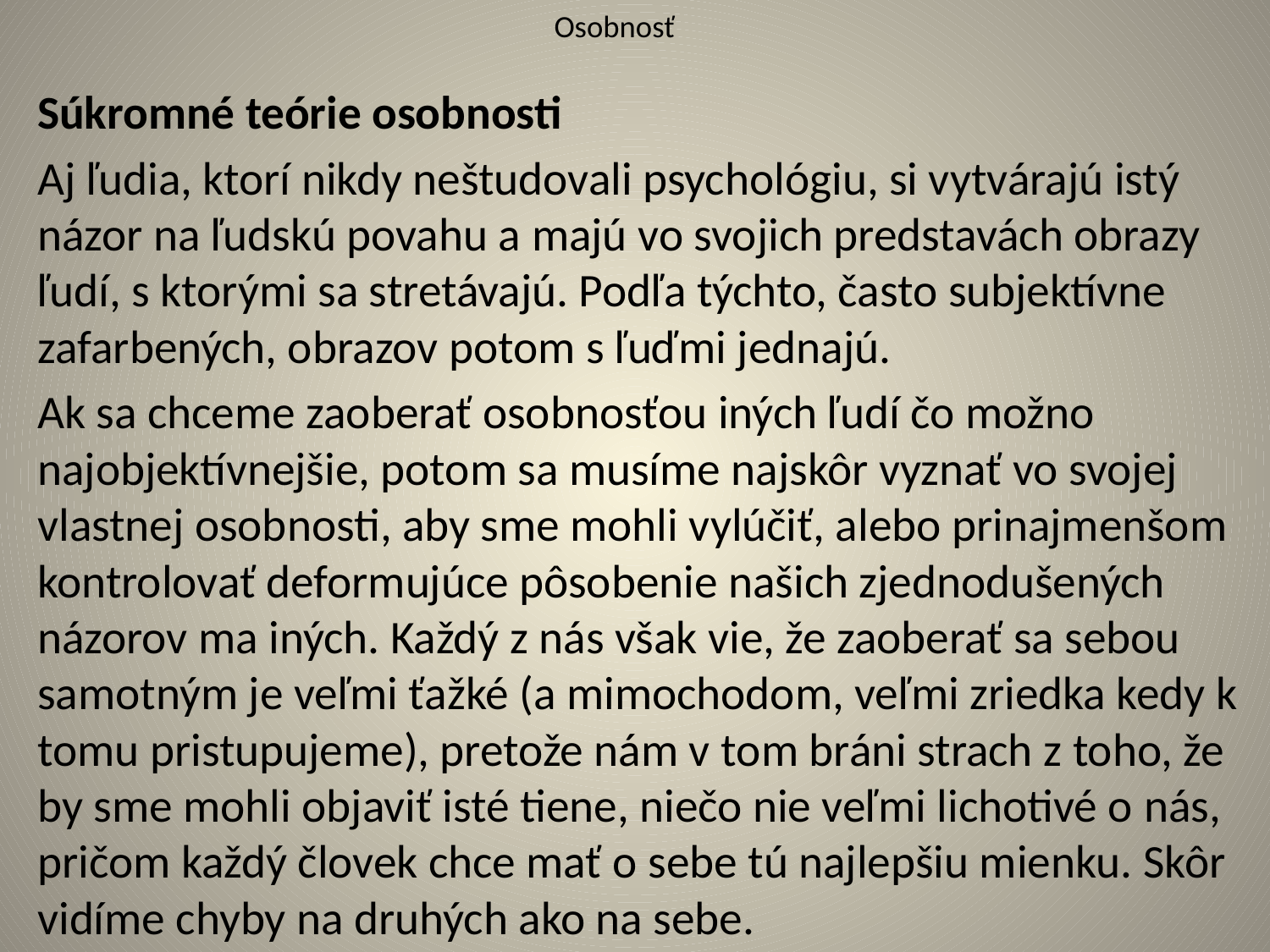

# Osobnosť
Súkromné teórie osobnosti
Aj ľudia, ktorí nikdy neštudovali psychológiu, si vytvárajú istý názor na ľudskú povahu a majú vo svojich predstavách obrazy ľudí, s ktorými sa stretávajú. Podľa týchto, často subjektívne zafarbených, obrazov potom s ľuďmi jednajú.
Ak sa chceme zaoberať osobnosťou iných ľudí čo možno najobjektívnejšie, potom sa musíme najskôr vyznať vo svojej vlastnej osobnosti, aby sme mohli vylúčiť, alebo prinajmenšom kontrolovať deformujúce pôsobenie našich zjednodušených názorov ma iných. Každý z nás však vie, že zaoberať sa sebou samotným je veľmi ťažké (a mimochodom, veľmi zriedka kedy k tomu pristupujeme), pretože nám v tom bráni strach z toho, že by sme mohli objaviť isté tiene, niečo nie veľmi lichotivé o nás, pričom každý človek chce mať o sebe tú najlepšiu mienku. Skôr vidíme chyby na druhých ako na sebe.